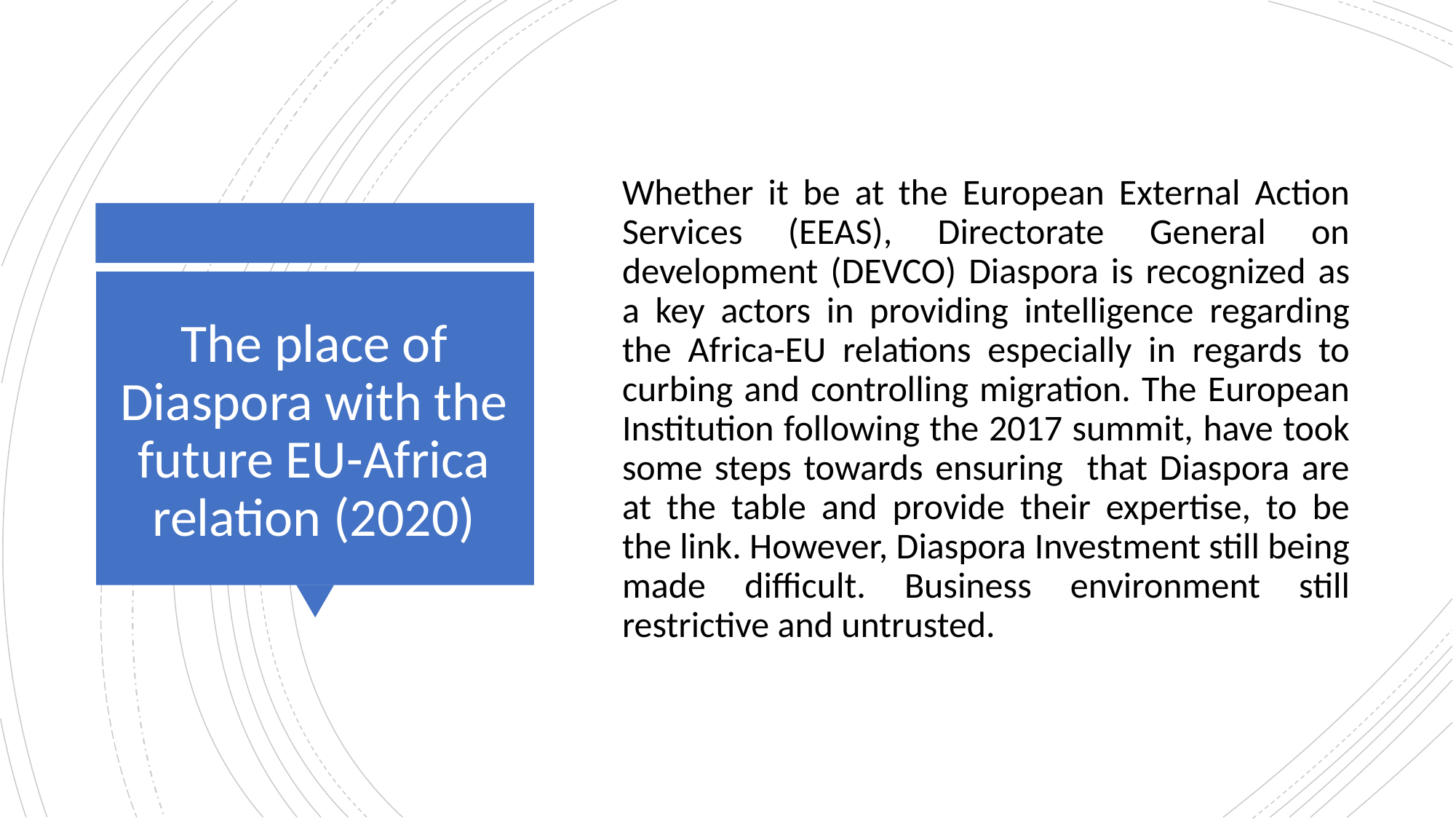

Whether it be at the European External Action Services (EEAS), Directorate General on development (DEVCO) Diaspora is recognized as a key actors in providing intelligence regarding the Africa-EU relations especially in regards to curbing and controlling migration. The European Institution following the 2017 summit, have took some steps towards ensuring  that Diaspora are at the table and provide their expertise, to be the link. However, Diaspora Investment still being made difficult. Business environment still restrictive and untrusted.

# The place of Diaspora with the future EU-Africa relation (2020)